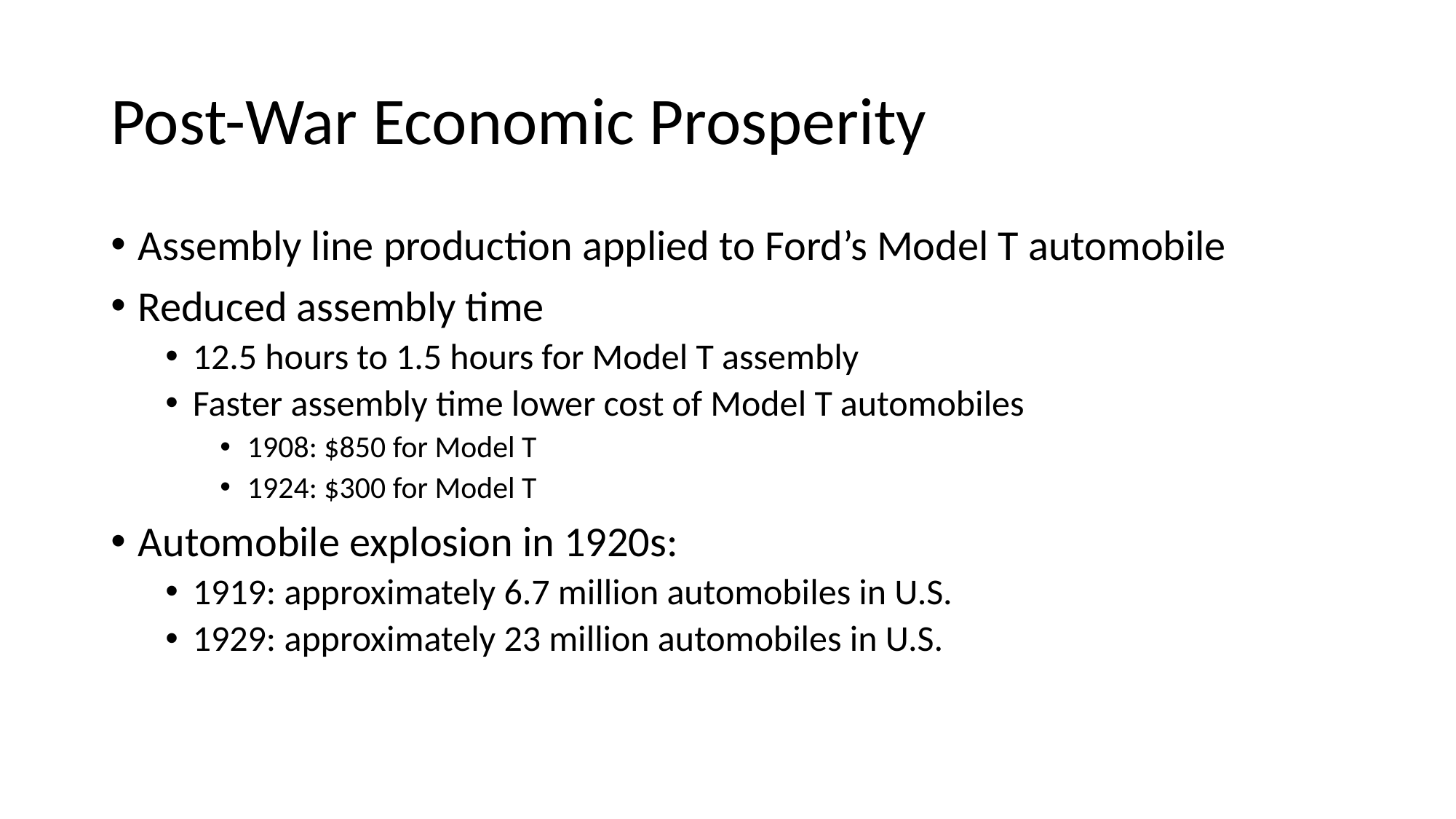

# Post-War Economic Prosperity
Assembly line production applied to Ford’s Model T automobile
Reduced assembly time
12.5 hours to 1.5 hours for Model T assembly
Faster assembly time lower cost of Model T automobiles
1908: $850 for Model T
1924: $300 for Model T
Automobile explosion in 1920s:
1919: approximately 6.7 million automobiles in U.S.
1929: approximately 23 million automobiles in U.S.